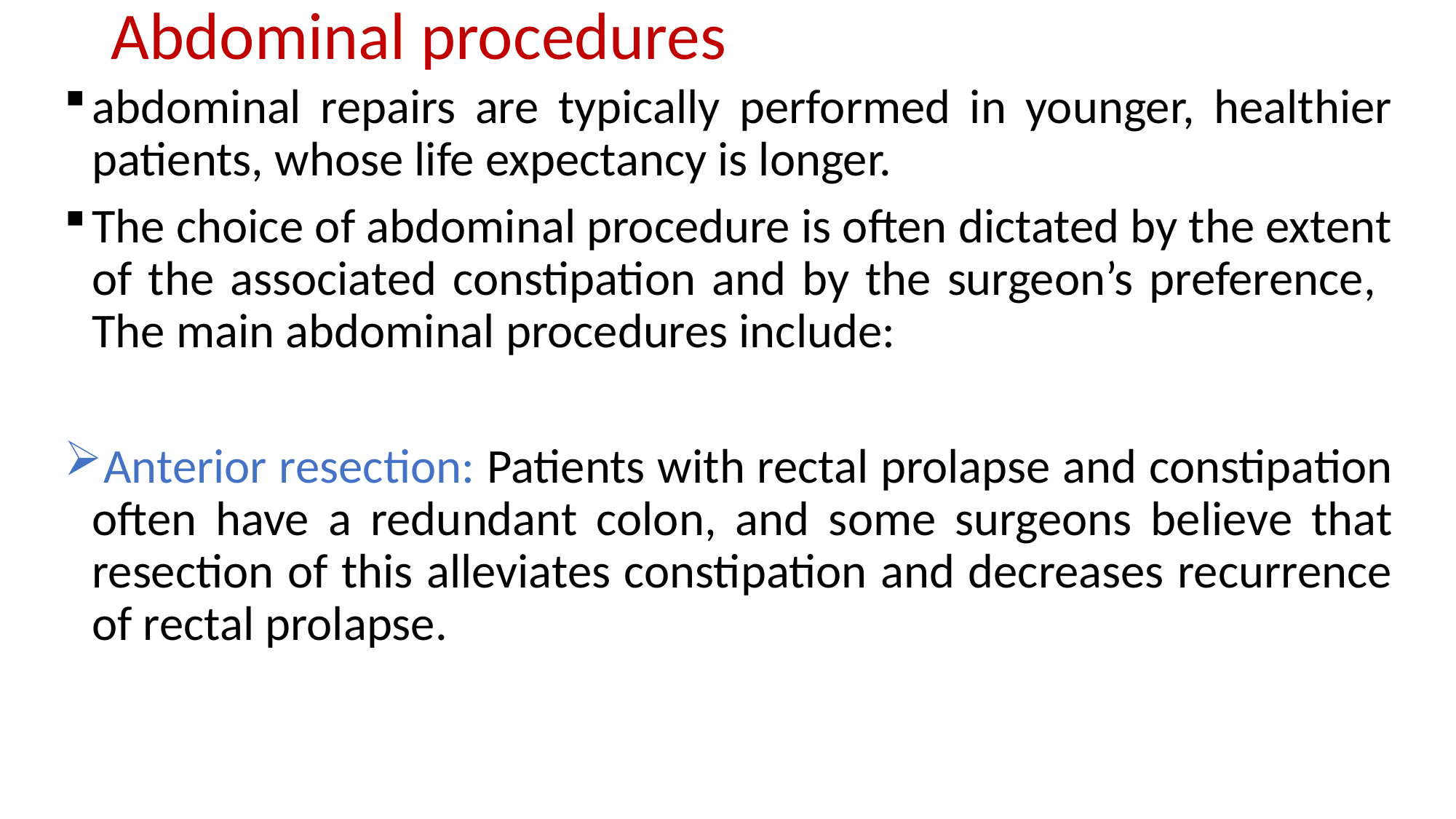

# Abdominal procedures
abdominal repairs are typically performed in younger, healthier patients, whose life expectancy is longer.
The choice of abdominal procedure is often dictated by the extent of the associated constipation and by the surgeon’s preference,  The main abdominal procedures include:

Anterior resection: Patients with rectal prolapse and constipation often have a redundant colon, and some surgeons believe that resection of this alleviates constipation and decreases recurrence of rectal prolapse.